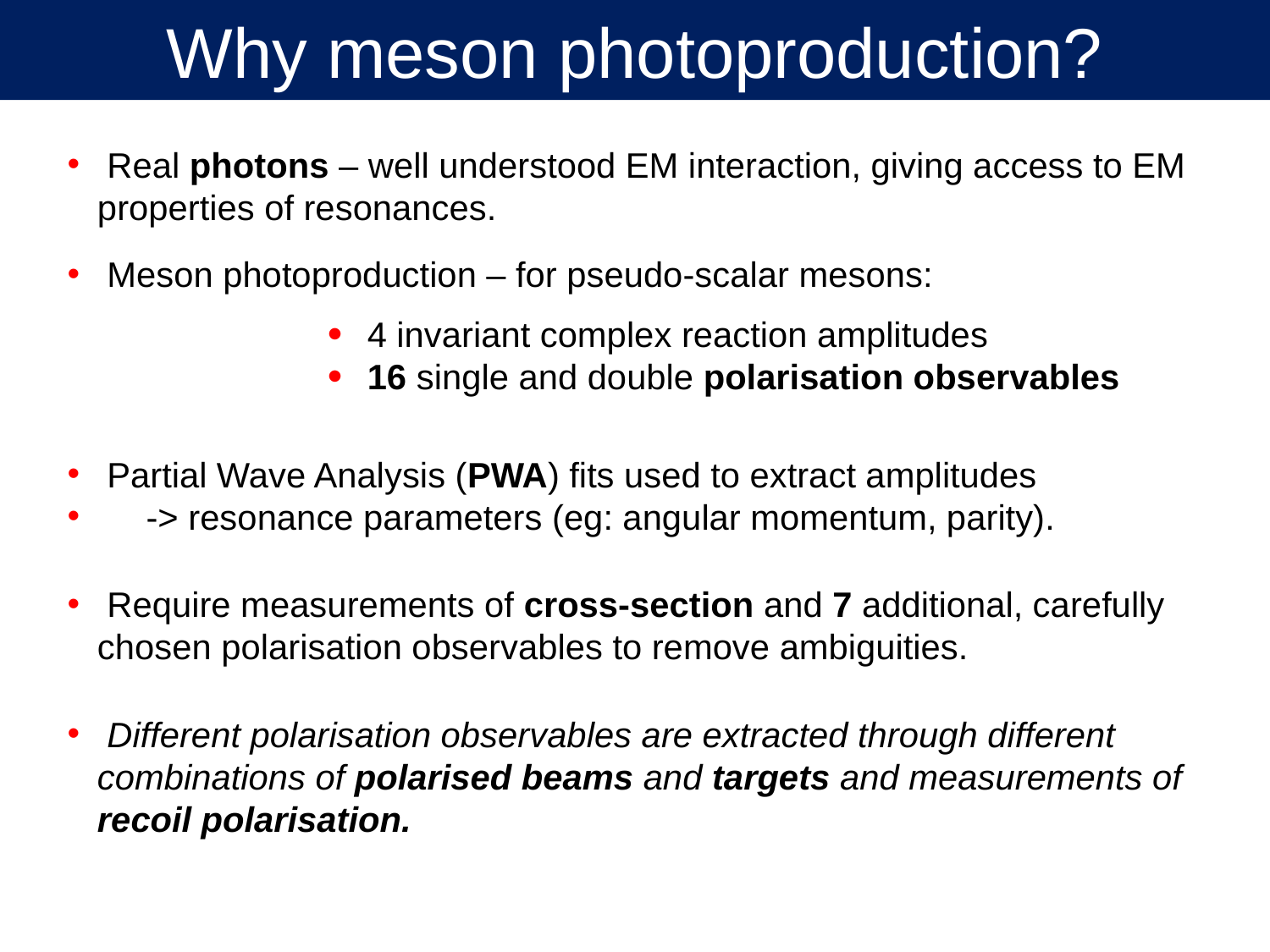

Why meson photoproduction?
Meson Photoproduction
 Real photons – well understood EM interaction, giving access to EM properties of resonances.
 Meson photoproduction – for pseudo-scalar mesons:
 4 invariant complex reaction amplitudes
 16 single and double polarisation observables
 Partial Wave Analysis (PWA) fits used to extract amplitudes
     -> resonance parameters (eg: angular momentum, parity).
 Require measurements of cross-section and 7 additional, carefully chosen polarisation observables to remove ambiguities.
 Different polarisation observables are extracted through different combinations of polarised beams and targets and measurements of recoil polarisation.